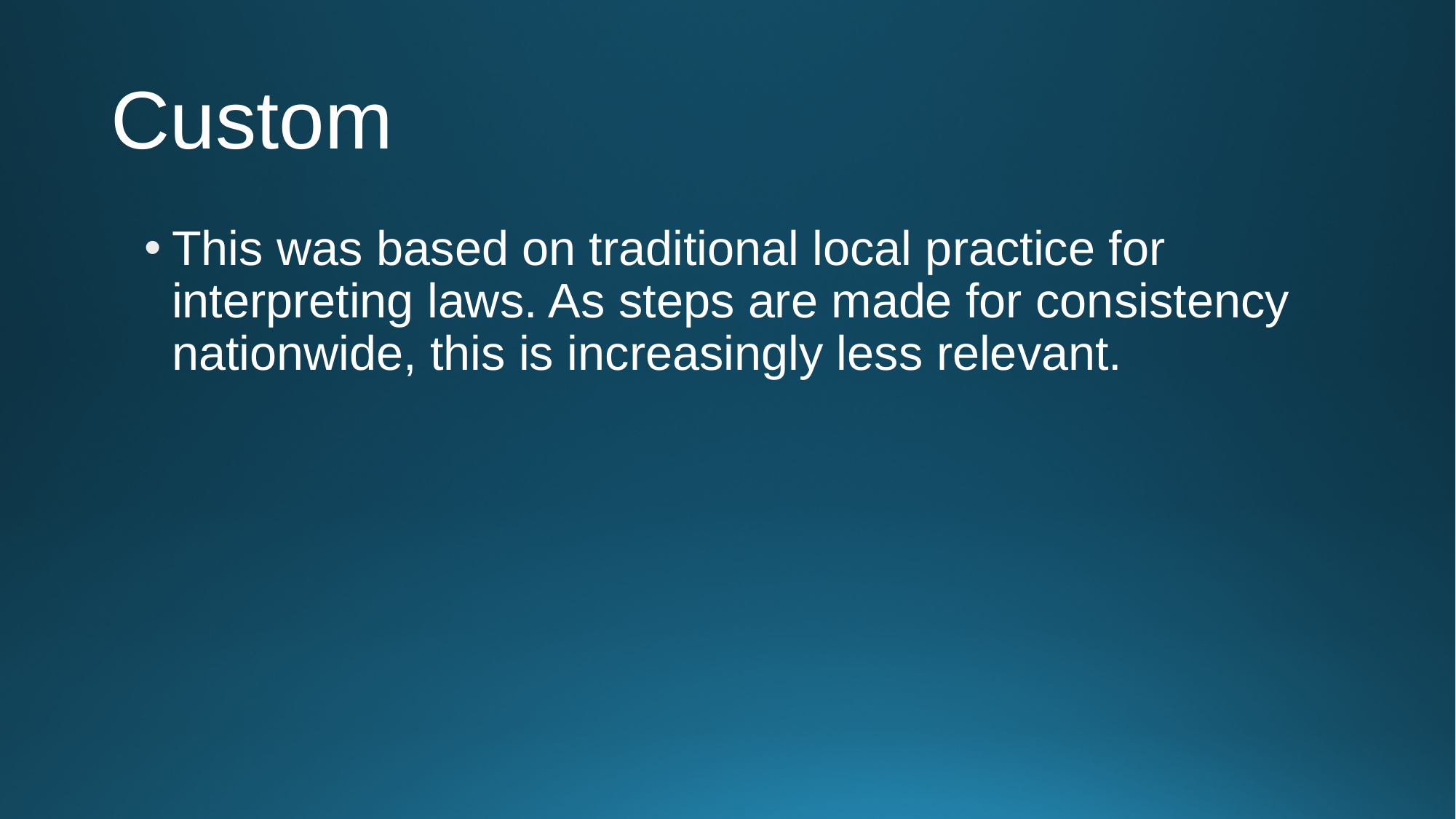

# Custom
This was based on traditional local practice for interpreting laws. As steps are made for consistency nationwide, this is increasingly less relevant.